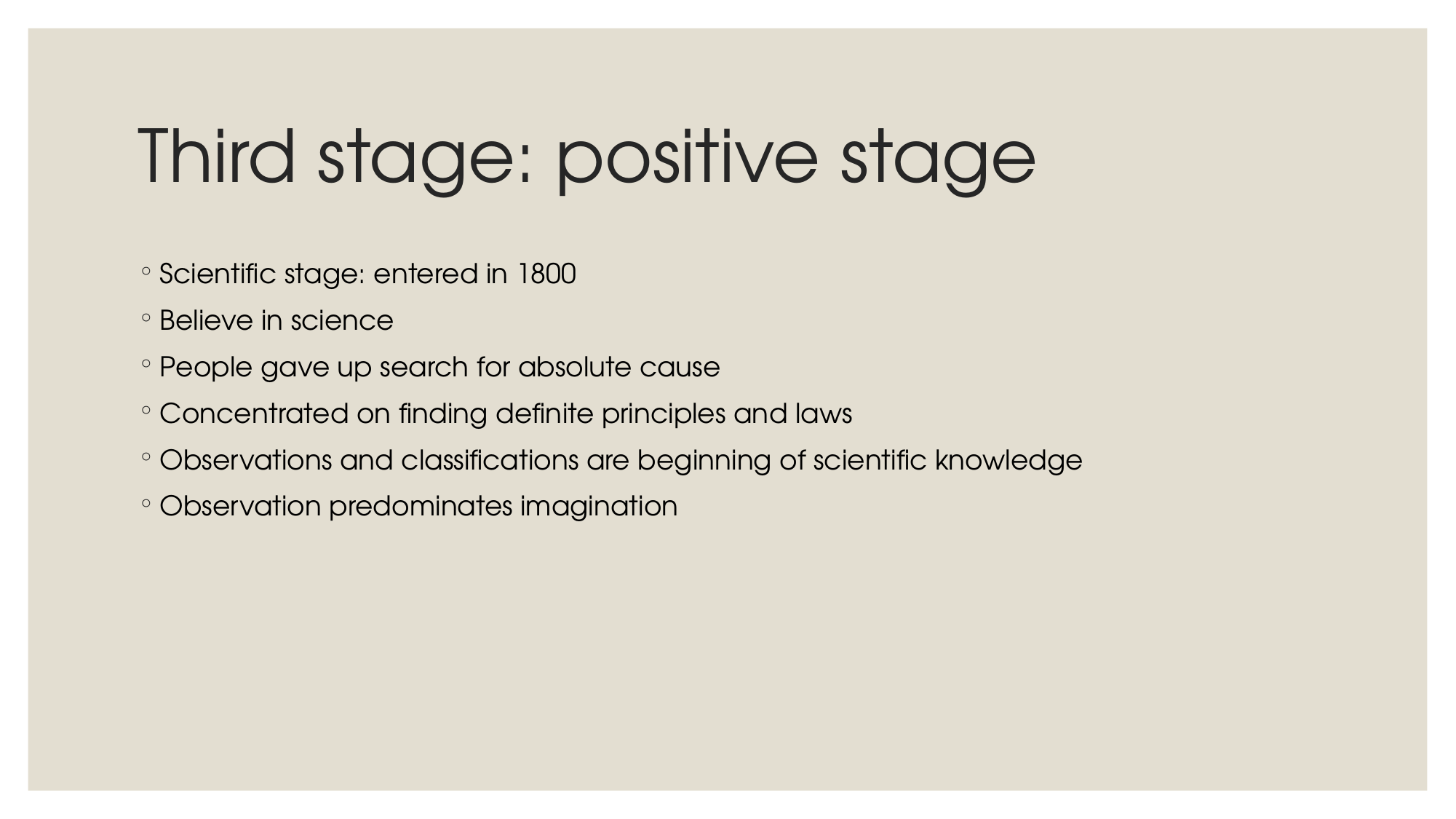

# Third stage: positive stage
Scientific stage: entered in 1800
Believe in science
People gave up search for absolute cause
Concentrated on finding definite principles and laws
Observations and classifications are beginning of scientific knowledge
Observation predominates imagination